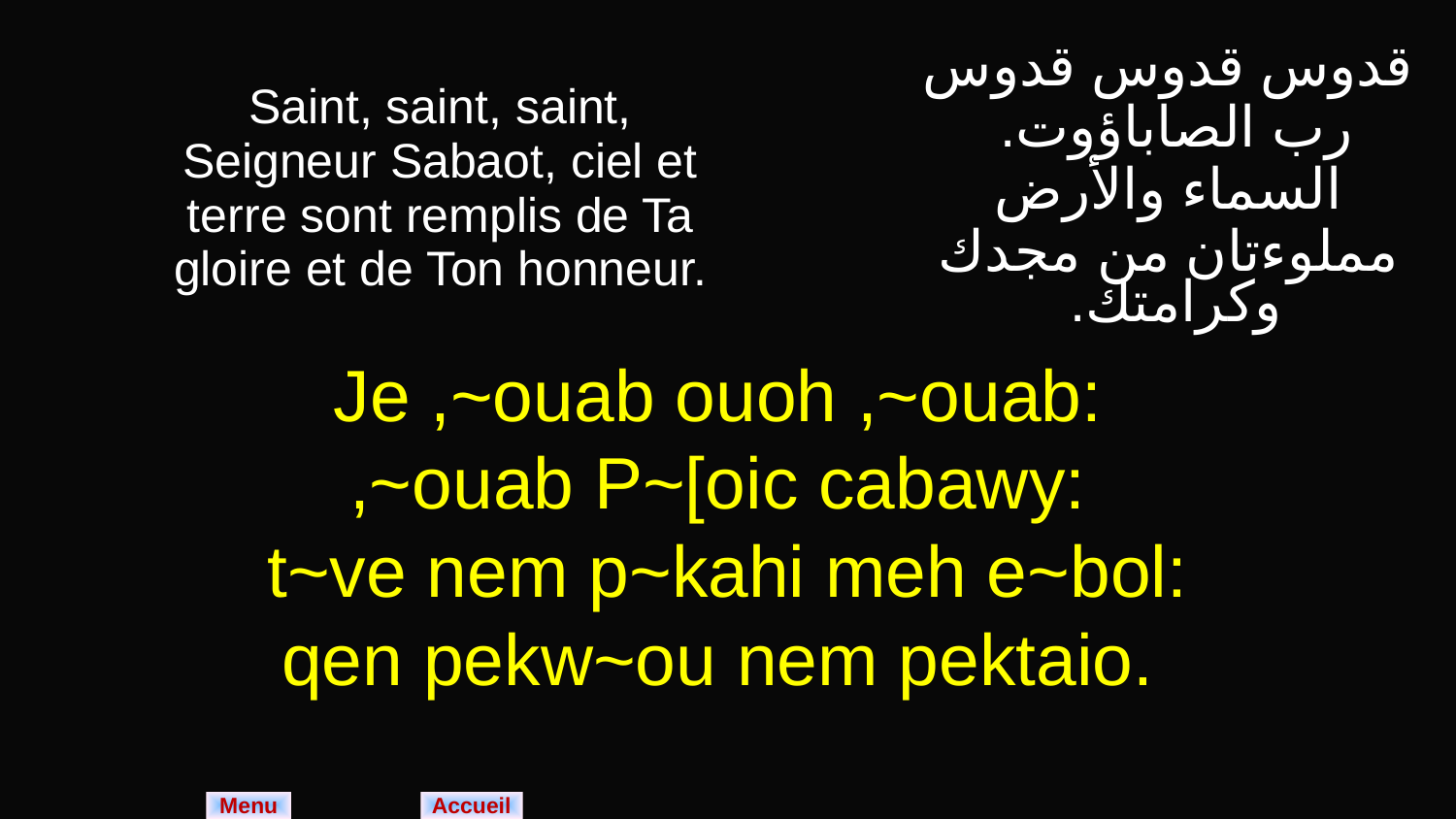

| Saint, saint, saint, Seigneur Sabaot, ciel et terre sont remplis de Ta gloire et de Ton honneur. | قدوس قدوس قدوس رب الصاباؤوت. السماء والأرض مملوءتان من مجدك وكرامتك. |
| --- | --- |
| Je ,~ouab ouoh ,~ouab: ,~ouab P~[oic cabawy: t~ve nem p~kahi meh e~bol: qen pekw~ou nem pektaio. |  |
Menu